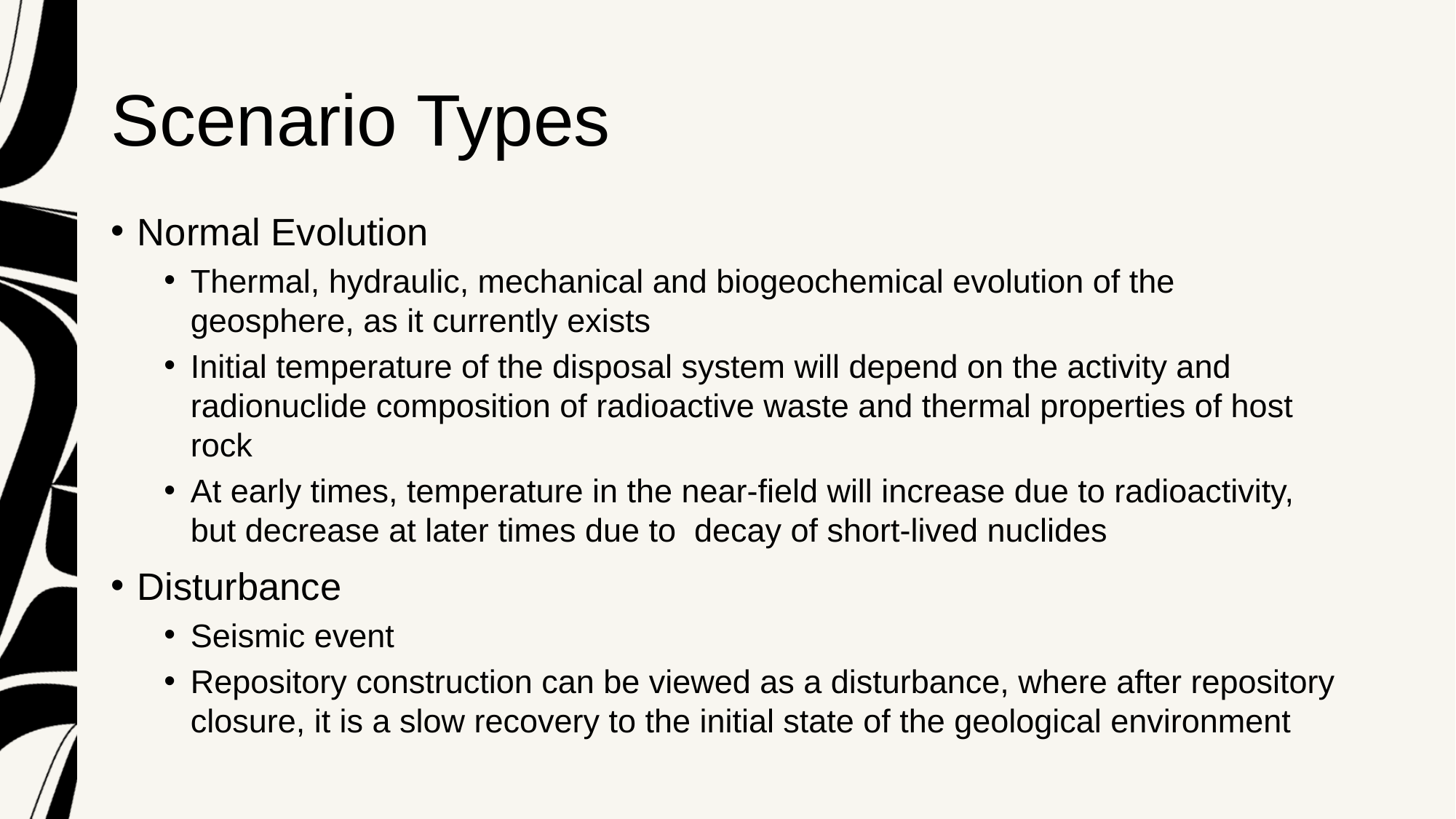

# Scenario Types
Normal Evolution
Thermal, hydraulic, mechanical and biogeochemical evolution of the geosphere, as it currently exists
Initial temperature of the disposal system will depend on the activity and radionuclide composition of radioactive waste and thermal properties of host rock
At early times, temperature in the near-field will increase due to radioactivity, but decrease at later times due to  decay of short-lived nuclides
Disturbance
Seismic event
Repository construction can be viewed as a disturbance, where after repository closure, it is a slow recovery to the initial state of the geological environment